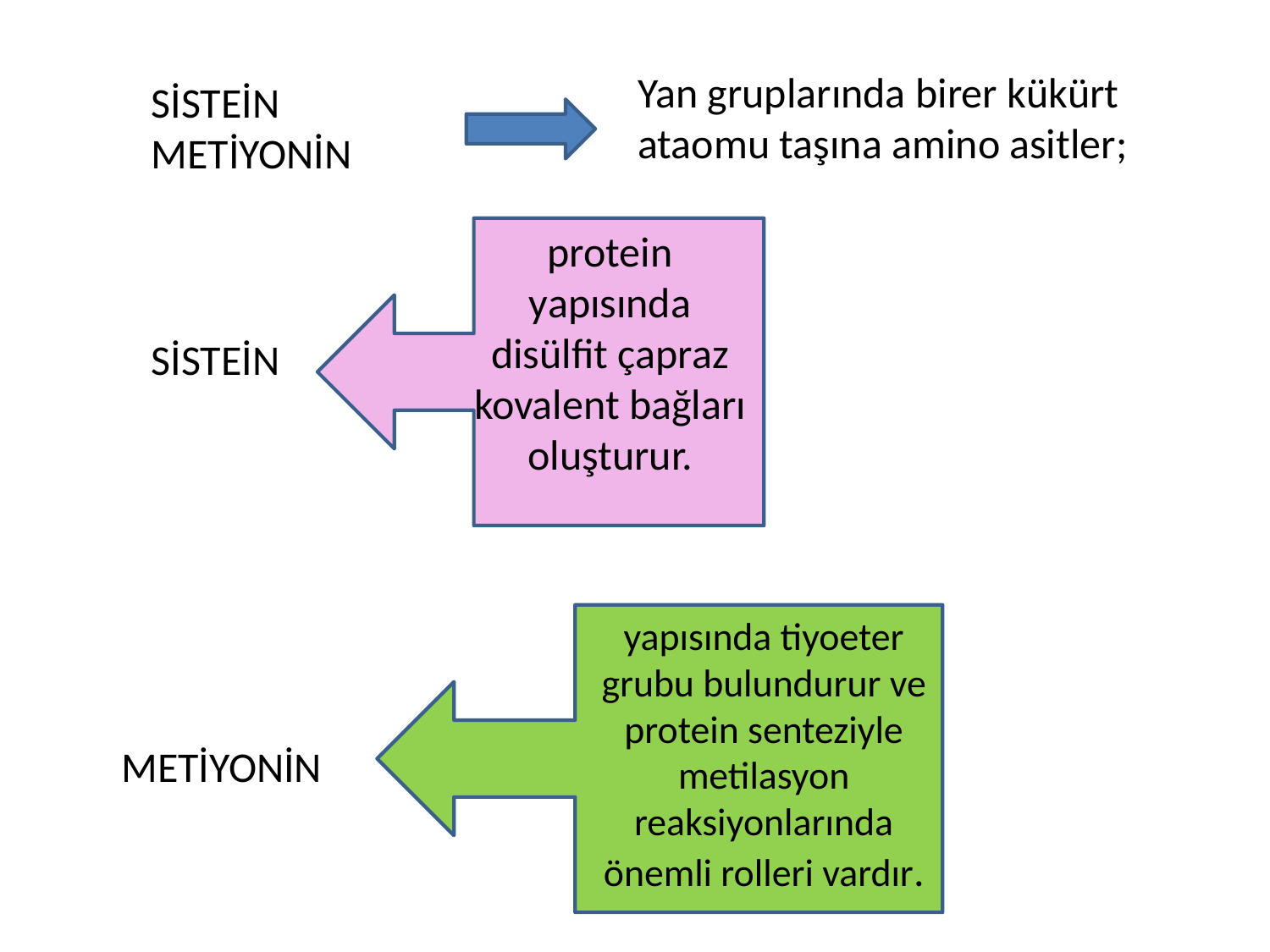

Yan gruplarında birer kükürt ataomu taşına amino asitler;

SİSTEİN
METİYONİN

protein yapısında disülfit çapraz kovalent bağları oluşturur.

SİSTEİN

yapısında tiyoeter grubu bulundurur ve protein senteziyle metilasyon reaksiyonlarında önemli rolleri vardır.
METİYONİN